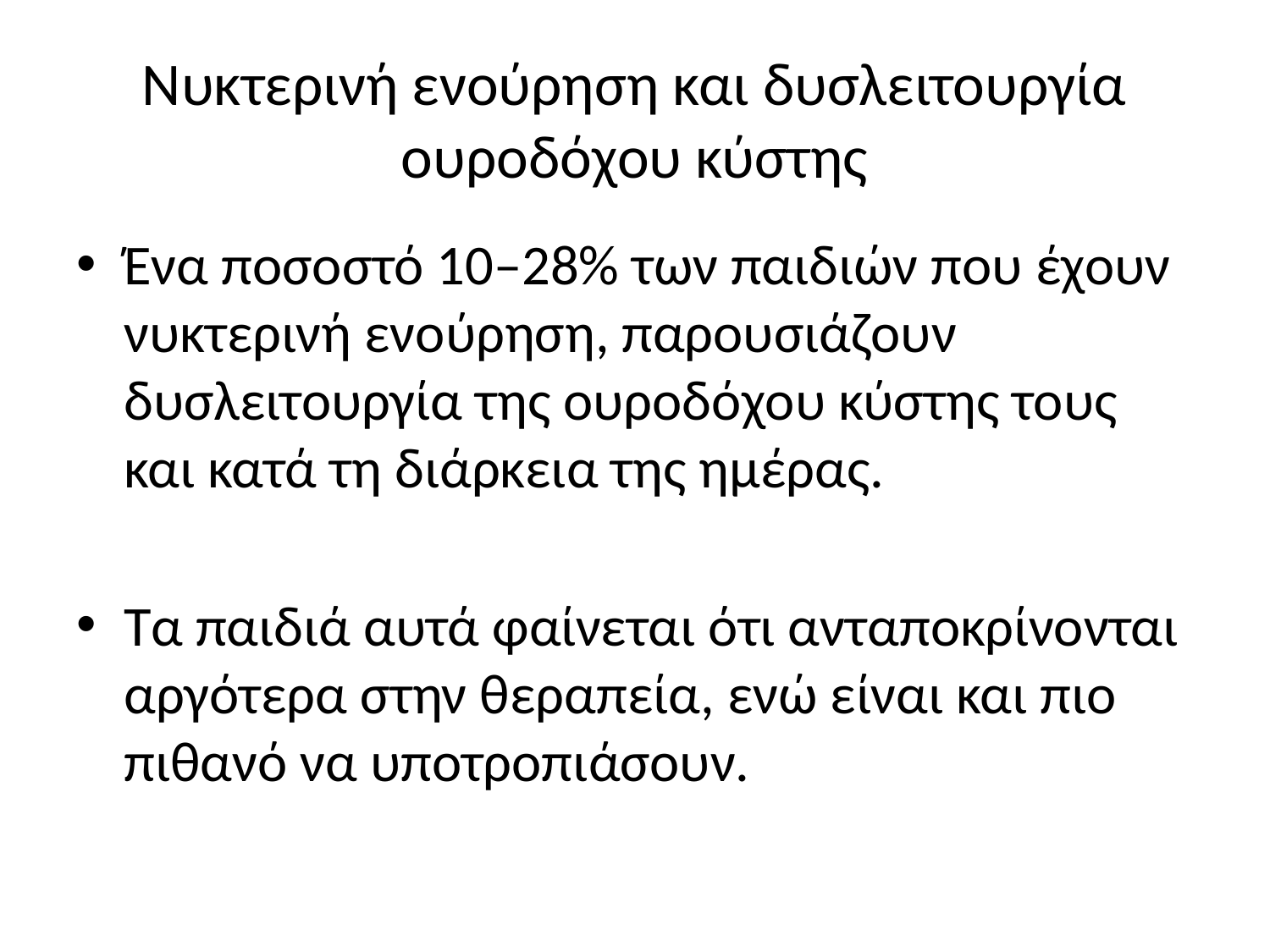

# Νυκτερινή ενούρηση και δυσλειτουργία ουροδόχου κύστης
Ένα ποσοστό 10–28% των παιδιών που έχουν νυκτερινή ενούρηση, παρουσιάζουν δυσλειτουργία της ουροδόχου κύστης τους και κατά τη διάρκεια της ημέρας.

Τα παιδιά αυτά φαίνεται ότι ανταποκρίνονται αργότερα στην θεραπεία, ενώ είναι και πιο πιθανό να υποτροπιάσουν.